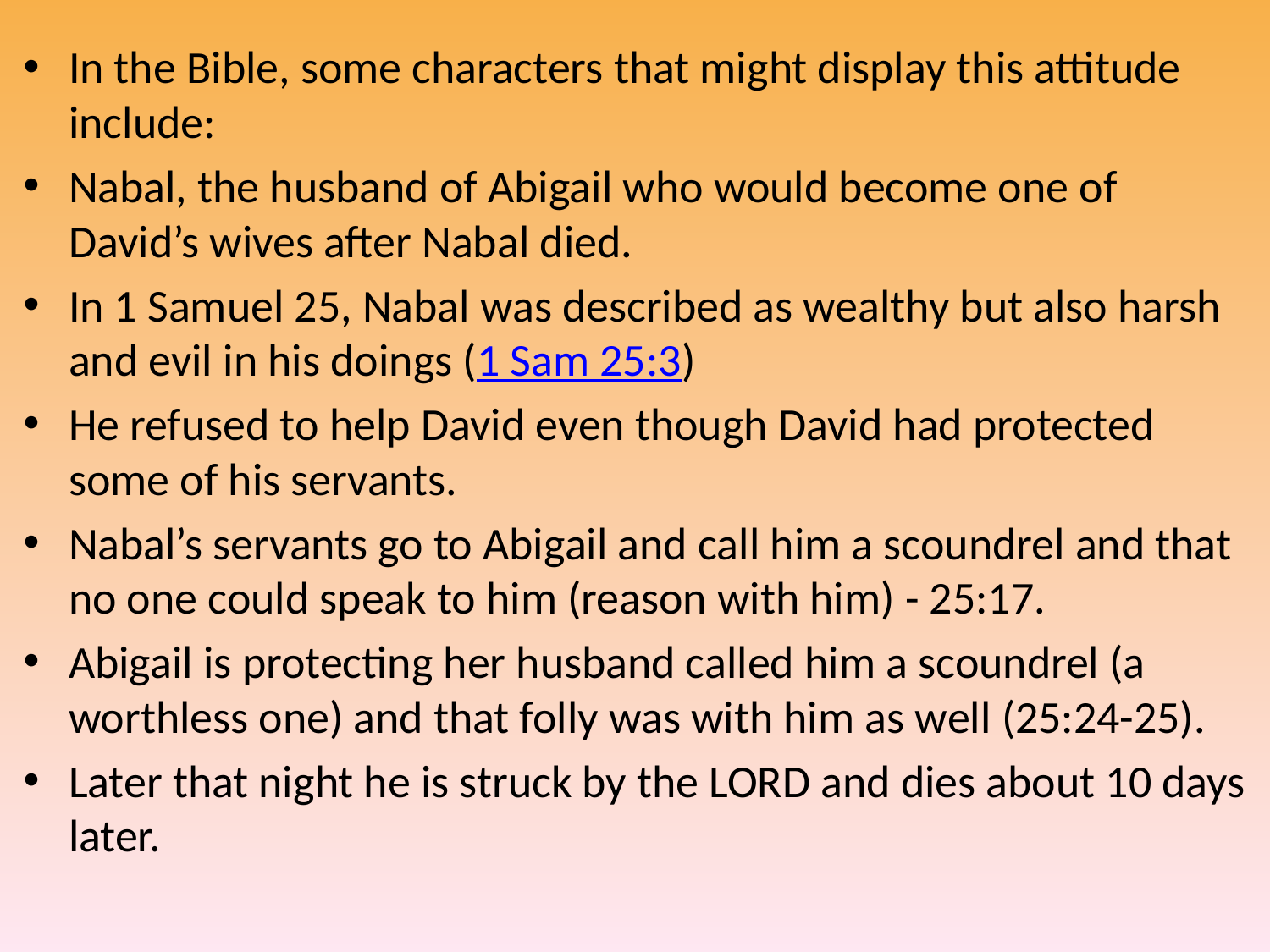

In the Bible, some characters that might display this attitude include:
Nabal, the husband of Abigail who would become one of David’s wives after Nabal died.
In 1 Samuel 25, Nabal was described as wealthy but also harsh and evil in his doings (1 Sam 25:3)
He refused to help David even though David had protected some of his servants.
Nabal’s servants go to Abigail and call him a scoundrel and that no one could speak to him (reason with him) - 25:17.
Abigail is protecting her husband called him a scoundrel (a worthless one) and that folly was with him as well (25:24-25).
Later that night he is struck by the LORD and dies about 10 days later.